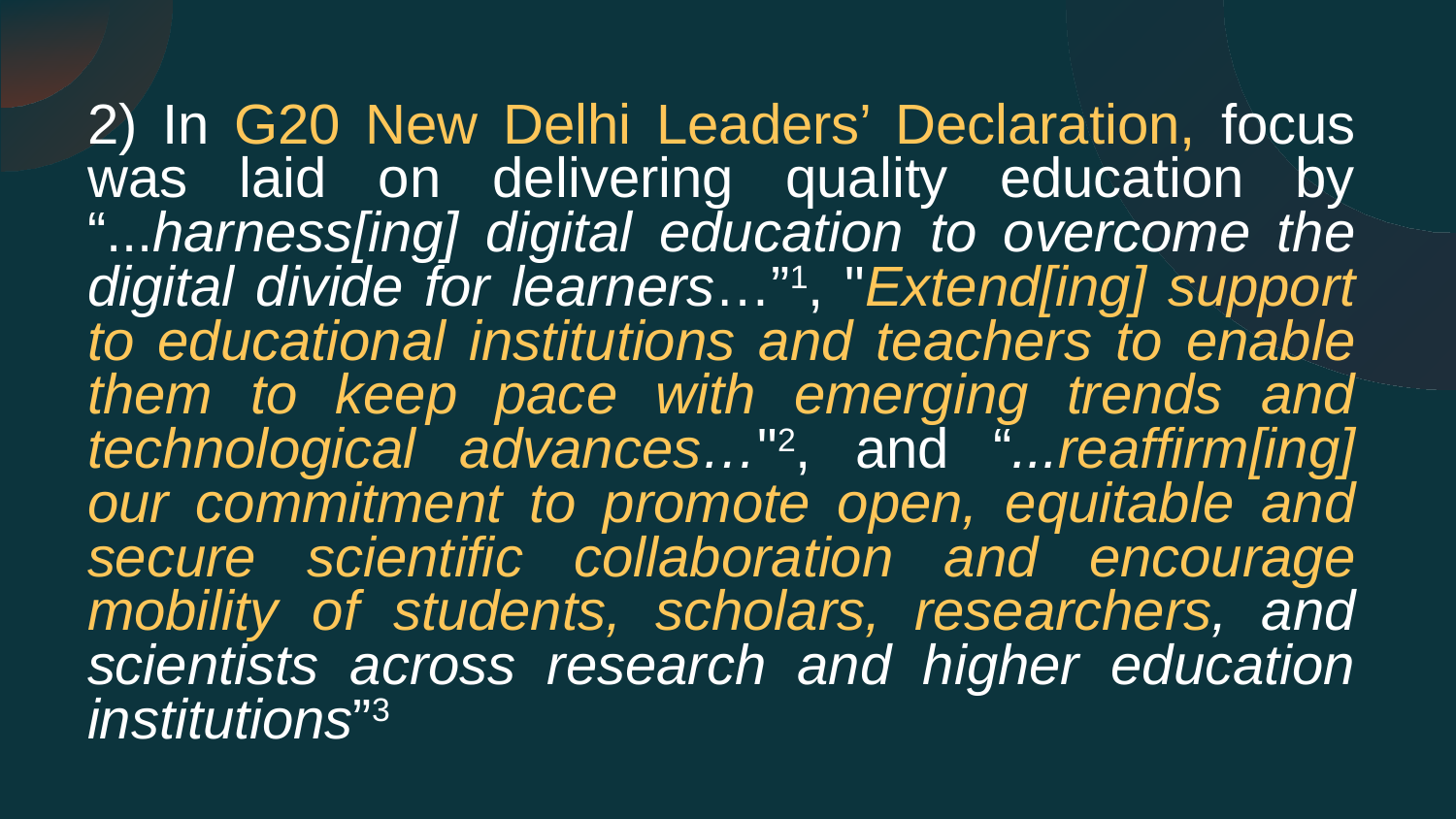

2) In G20 New Delhi Leaders’ Declaration, focus was laid on delivering quality education by “...harness[ing] digital education to overcome the digital divide for learners…”1, "Extend[ing] support to educational institutions and teachers to enable them to keep pace with emerging trends and technological advances…"2, and “...reaffirm[ing] our commitment to promote open, equitable and secure scientific collaboration and encourage mobility of students, scholars, researchers, and scientists across research and higher education institutions”3